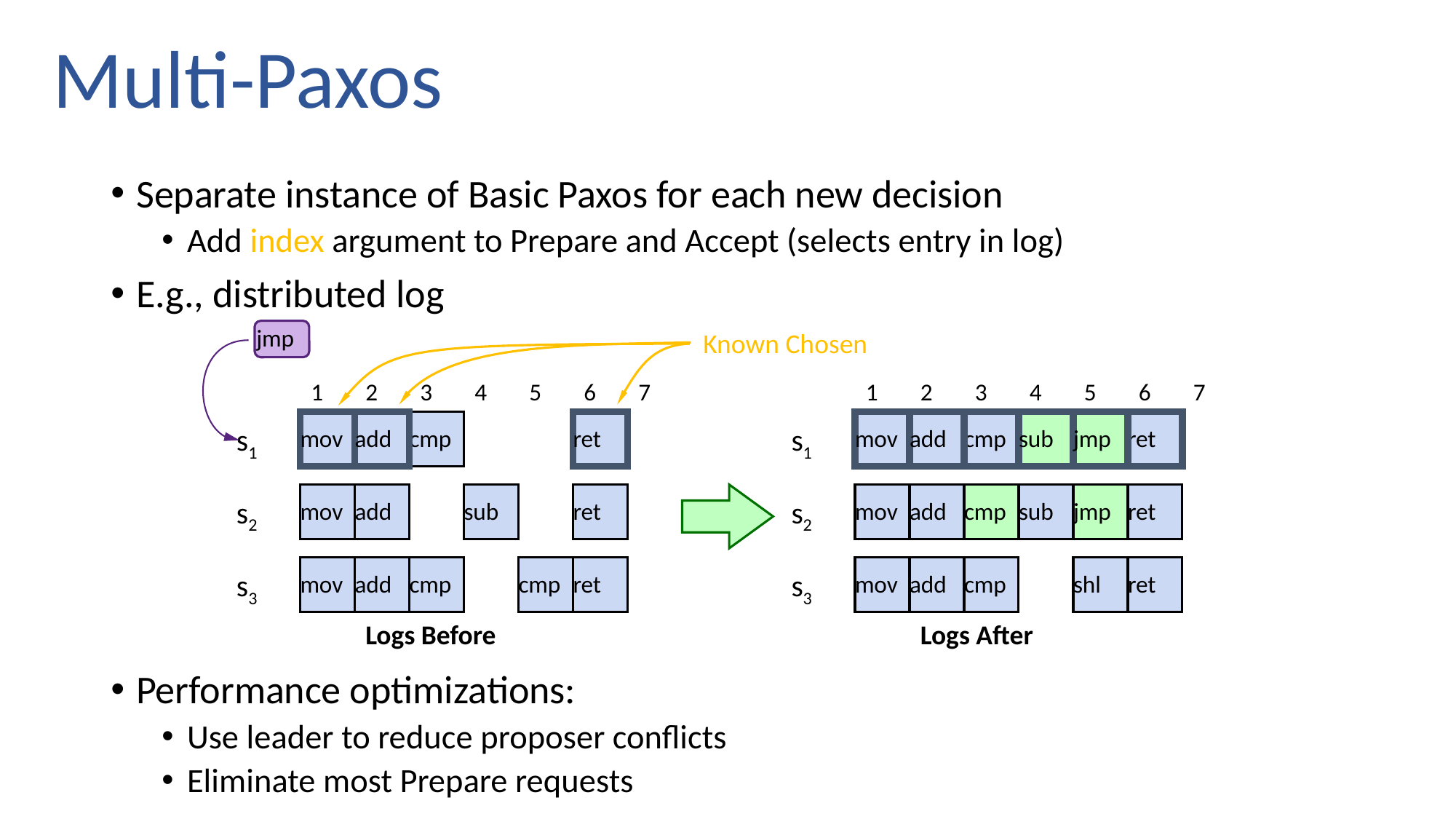

# Multi-Paxos
Separate instance of Basic Paxos for each new decision
Add index argument to Prepare and Accept (selects entry in log)
E.g., distributed log

Performance optimizations:
Use leader to reduce proposer conflicts
Eliminate most Prepare requests
jmp
Known Chosen

1
2
3
4
5
6
7
1
2
3
4
5
6
7
mov
add
cmp
ret
mov
add
cmp
sub
jmp
ret
s1
s1
mov
add
sub
ret

mov
add
cmp
sub
jmp
ret
s2
s2
mov
add
cmp
cmp
ret
mov
add
cmp
shl
ret
s3
s3
Logs Before
Logs After